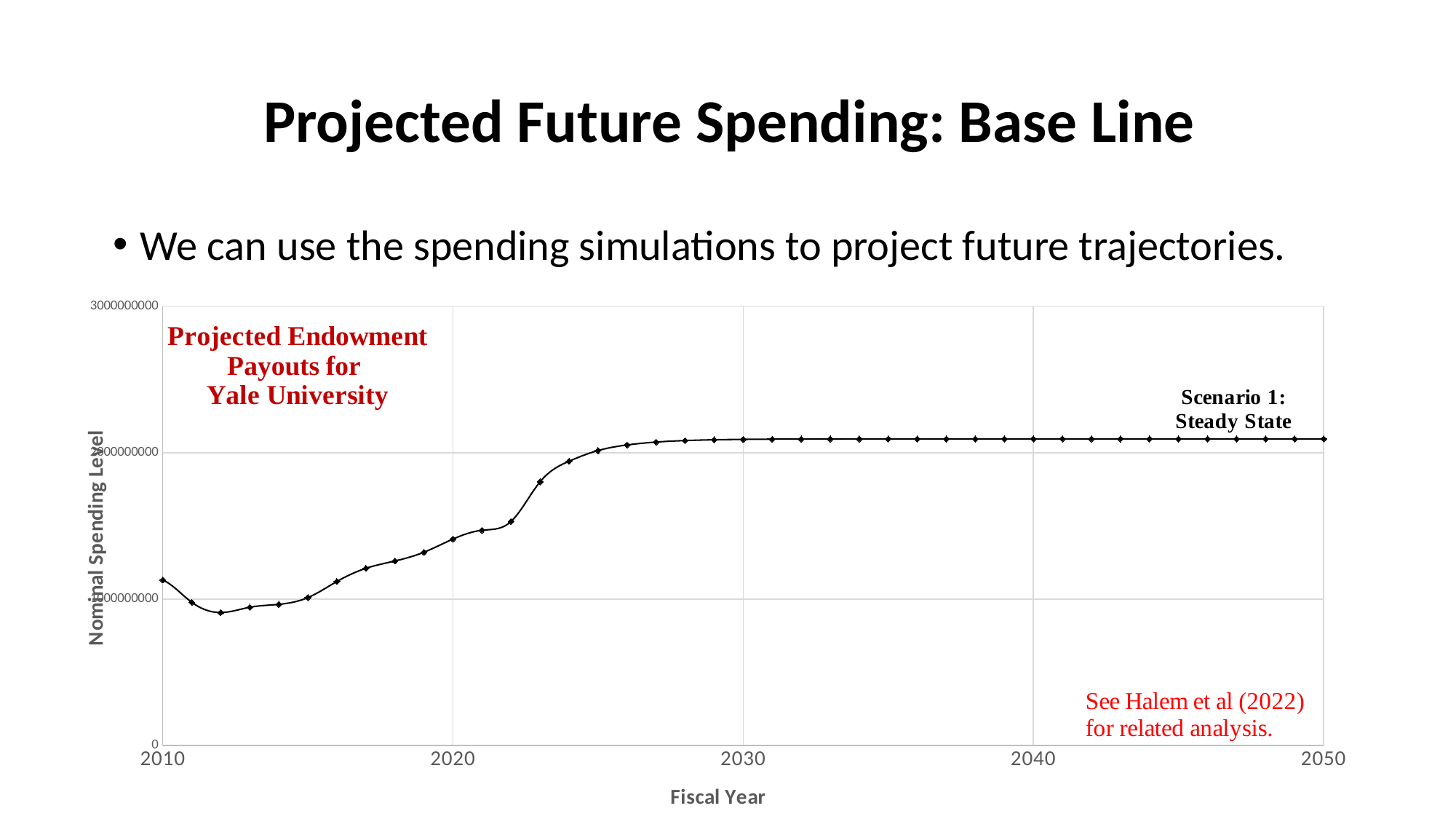

# Projected Future Spending: Base Line
We can use the spending simulations to project future trajectories.

### Chart

| Category |  |
|---|---|